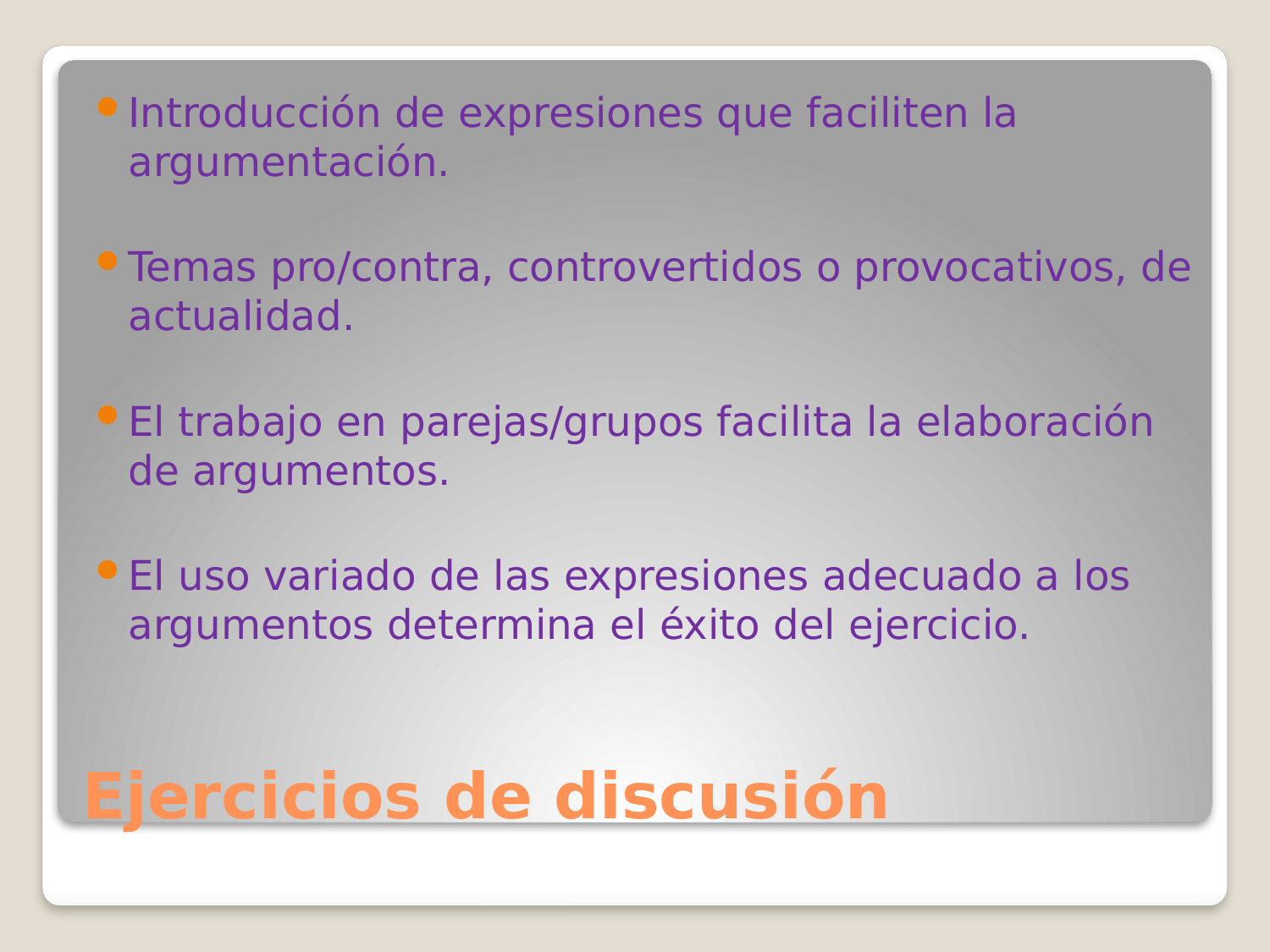

Introducción de expresiones que faciliten la argumentación.

Temas pro/contra, controvertidos o provocativos, de actualidad.

El trabajo en parejas/grupos facilita la elaboración de argumentos.

El uso variado de las expresiones adecuado a los argumentos determina el éxito del ejercicio.
# Ejercicios de discusión